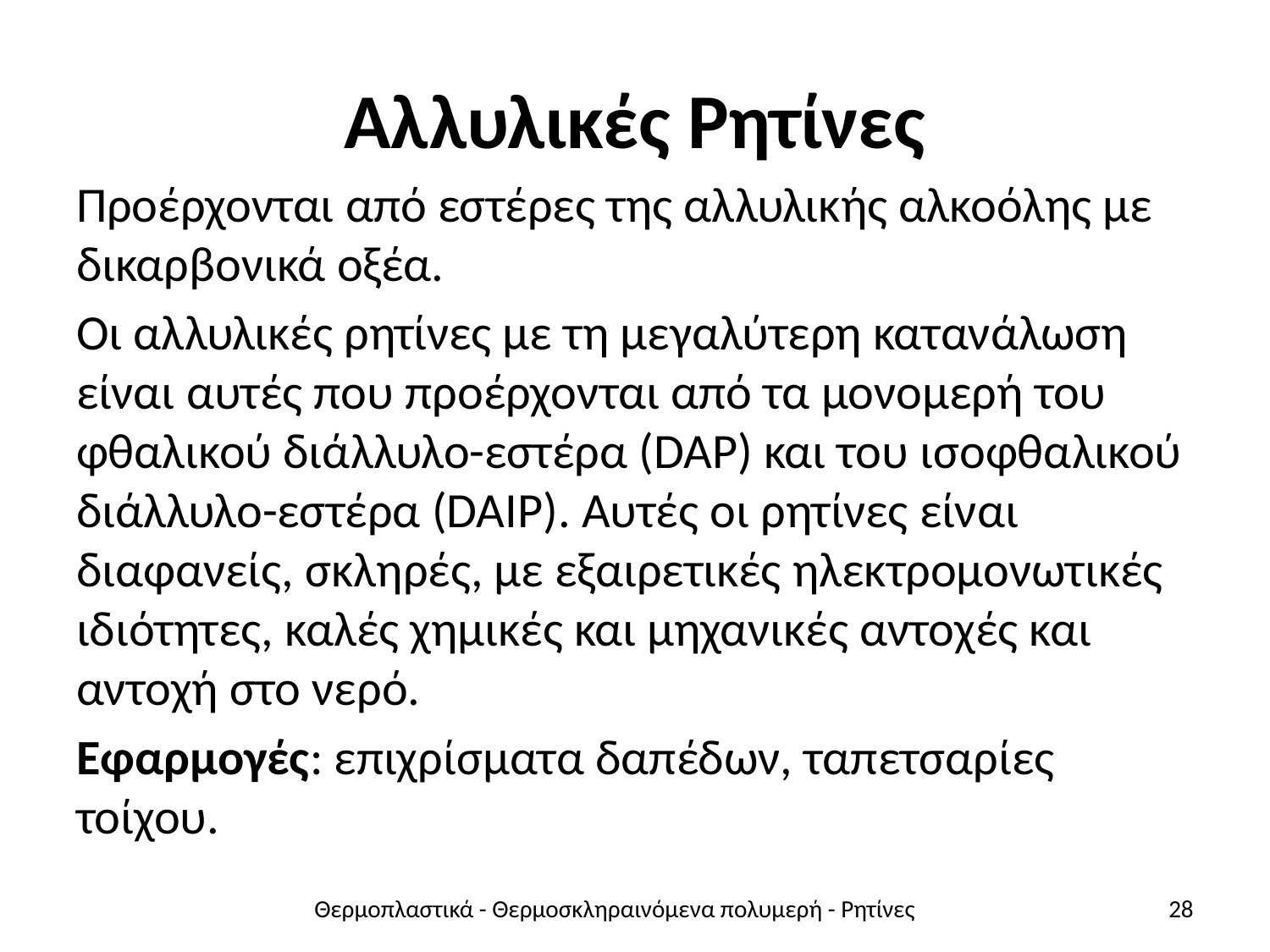

# Αλλυλικές Ρητίνες
Προέρχονται από εστέρες της αλλυλικής αλκοόλης με δικαρβονικά οξέα.
Οι αλλυλικές ρητίνες με τη μεγαλύτερη κατανάλωση είναι αυτές που προέρχονται από τα μονομερή του φθαλικού διάλλυλο-εστέρα (DAP) και του ισοφθαλικού διάλλυλο-εστέρα (DAIP). Αυτές οι ρητίνες είναι διαφανείς, σκληρές, με εξαιρετικές ηλεκτρομονωτικές ιδιότητες, καλές χημικές και μηχανικές αντοχές και αντοχή στο νερό.
Εφαρμογές: επιχρίσματα δαπέδων, ταπετσαρίες τοίχου.

Θερμοπλαστικά - Θερμοσκληραινόμενα πολυμερή - Ρητίνες
28